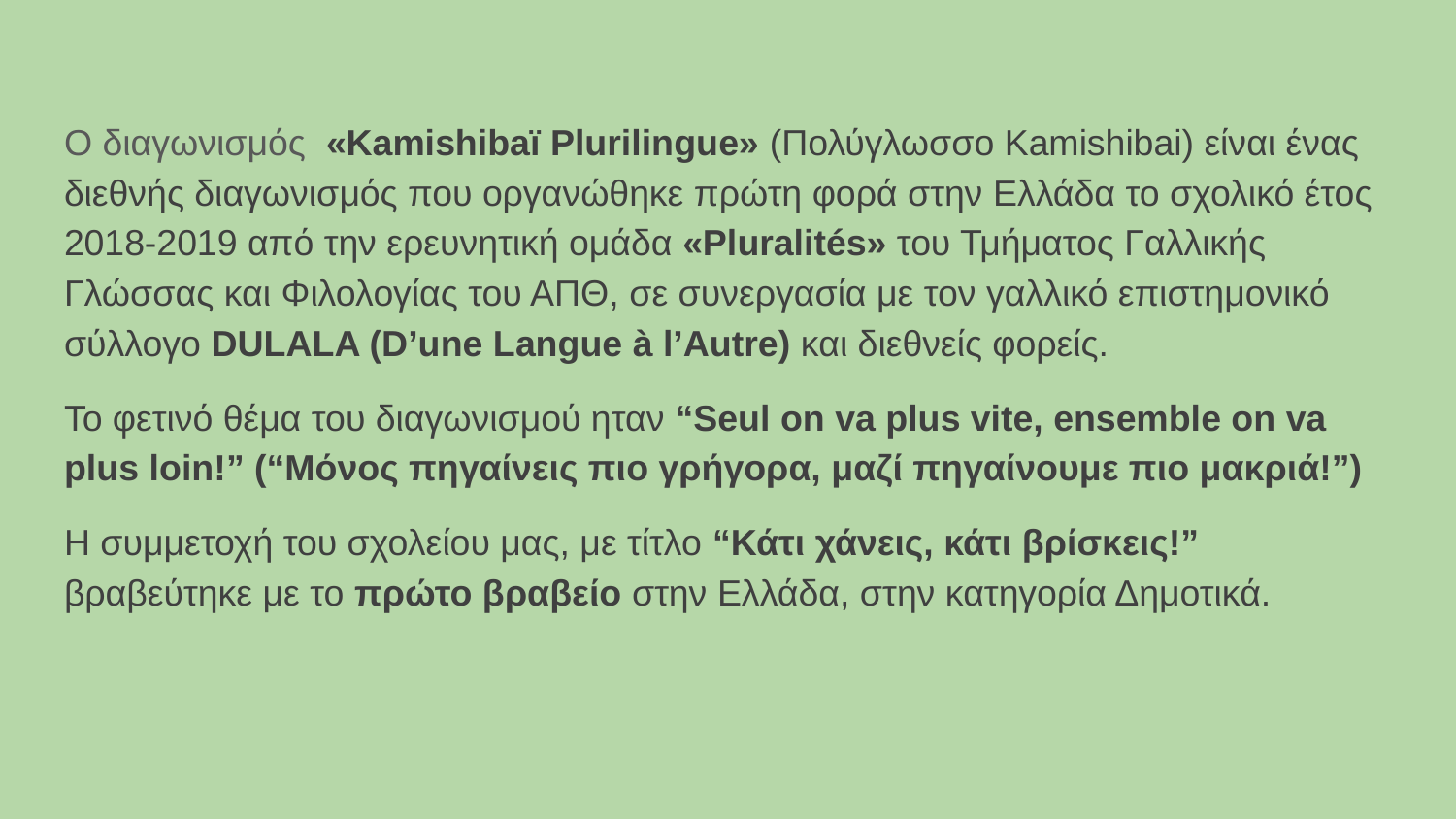

Ο διαγωνισμός  «Kamishibaï Plurilingue» (Πολύγλωσσο Kamishibai) είναι ένας διεθνής διαγωνισμός που οργανώθηκε πρώτη φορά στην Ελλάδα το σχολικό έτος 2018-2019 από την ερευνητική ομάδα «Pluralités» του Τμήματος Γαλλικής Γλώσσας και Φιλολογίας του ΑΠΘ, σε συνεργασία με τον γαλλικό επιστημονικό σύλλογο DULALA (D’une Langue à l’Autre) και διεθνείς φορείς.
Το φετινό θέμα του διαγωνισμού ηταν “Seul on va plus vite, ensemble on va plus loin!” (“Μόνος πηγαίνεις πιο γρήγορα, μαζί πηγαίνουμε πιο μακριά!”)
Η συμμετοχή του σχολείου μας, με τίτλο “Κάτι χάνεις, κάτι βρίσκεις!” βραβεύτηκε με το πρώτο βραβείο στην Ελλάδα, στην κατηγορία Δημοτικά.